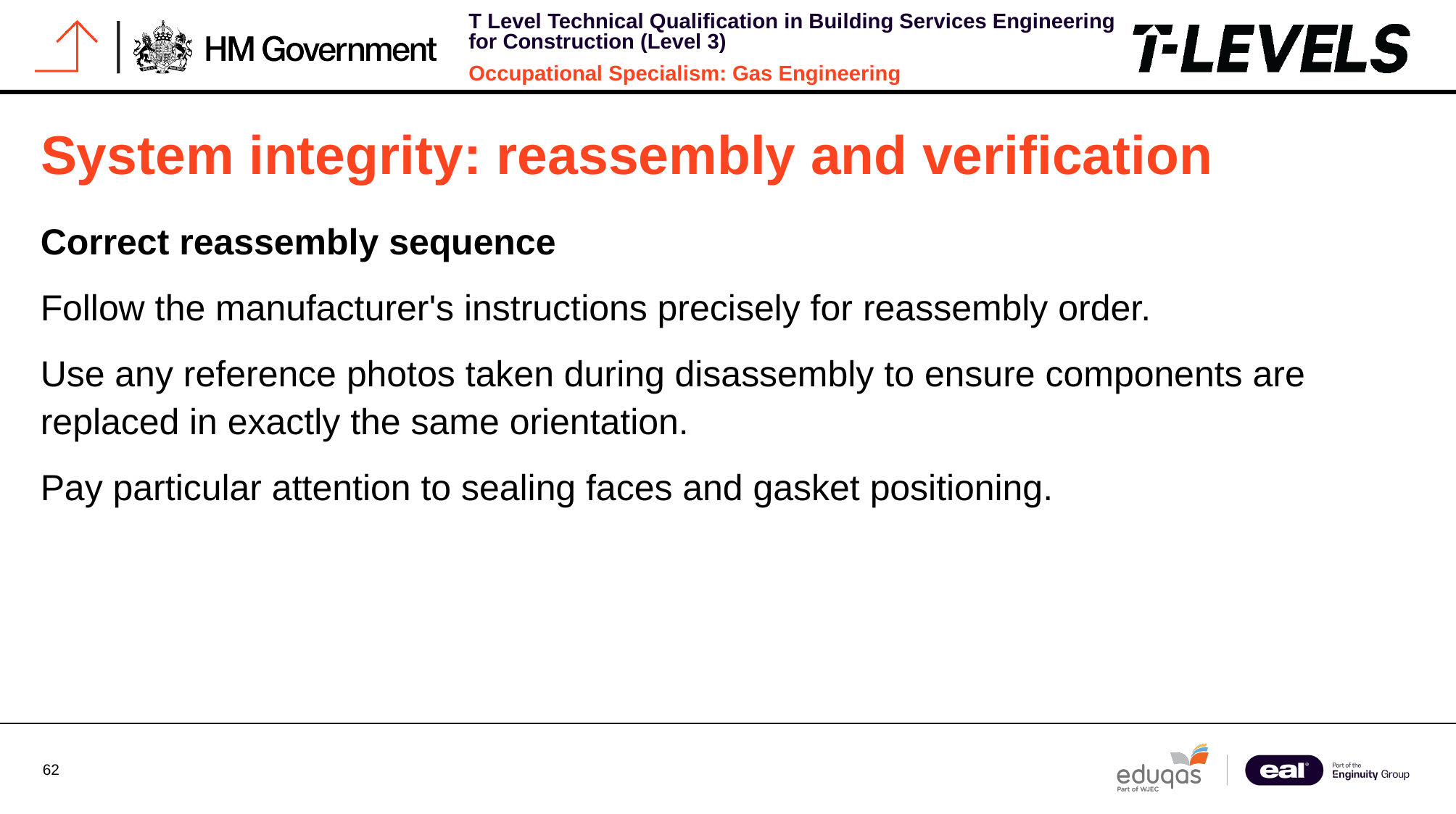

# System integrity: reassembly and verification
Correct reassembly sequence
Follow the manufacturer's instructions precisely for reassembly order.
Use any reference photos taken during disassembly to ensure components are replaced in exactly the same orientation.
Pay particular attention to sealing faces and gasket positioning.